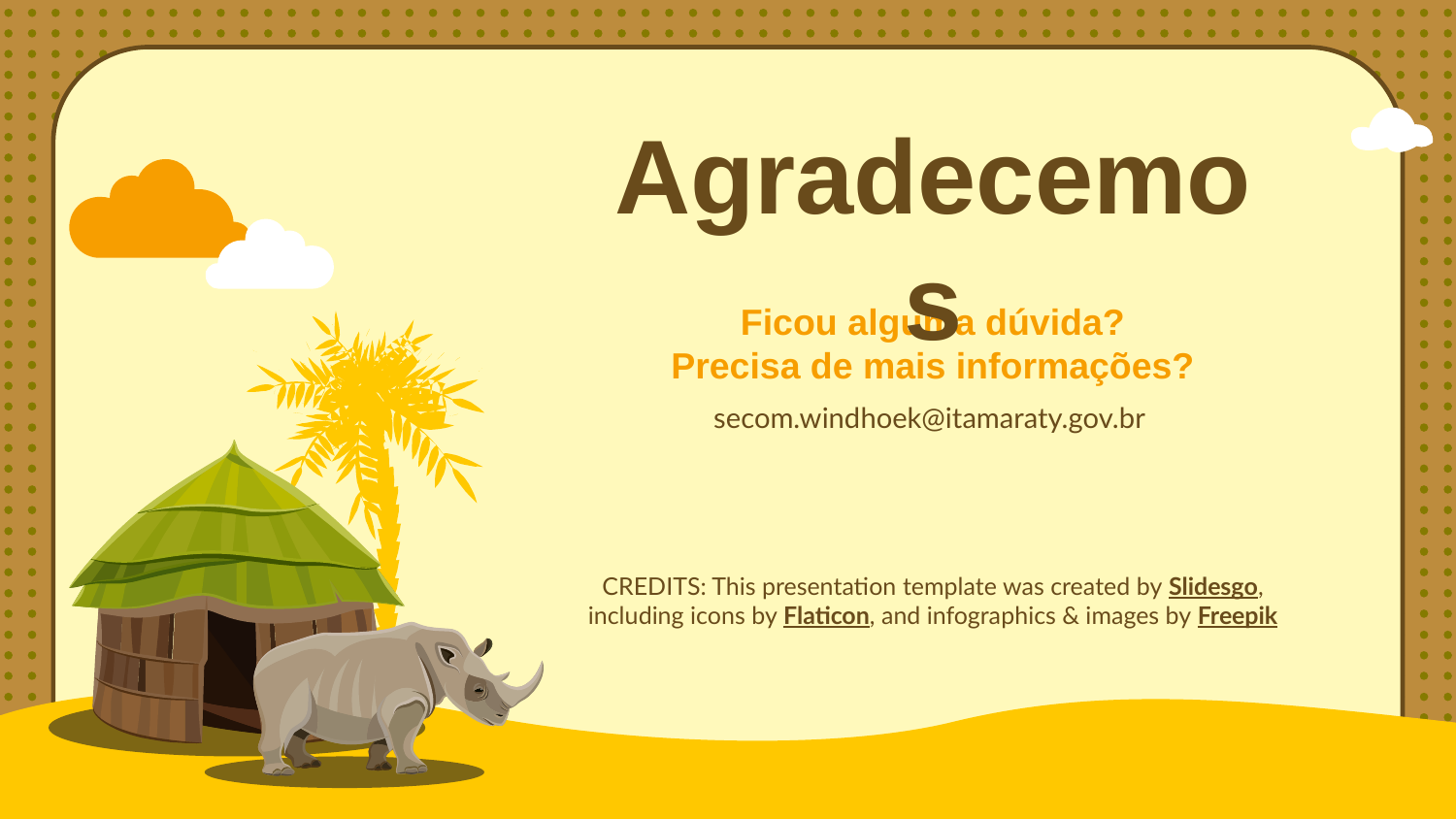

# Agradecemos

Ficou alguma dúvida?
Precisa de mais informações?
secom.windhoek@itamaraty.gov.br